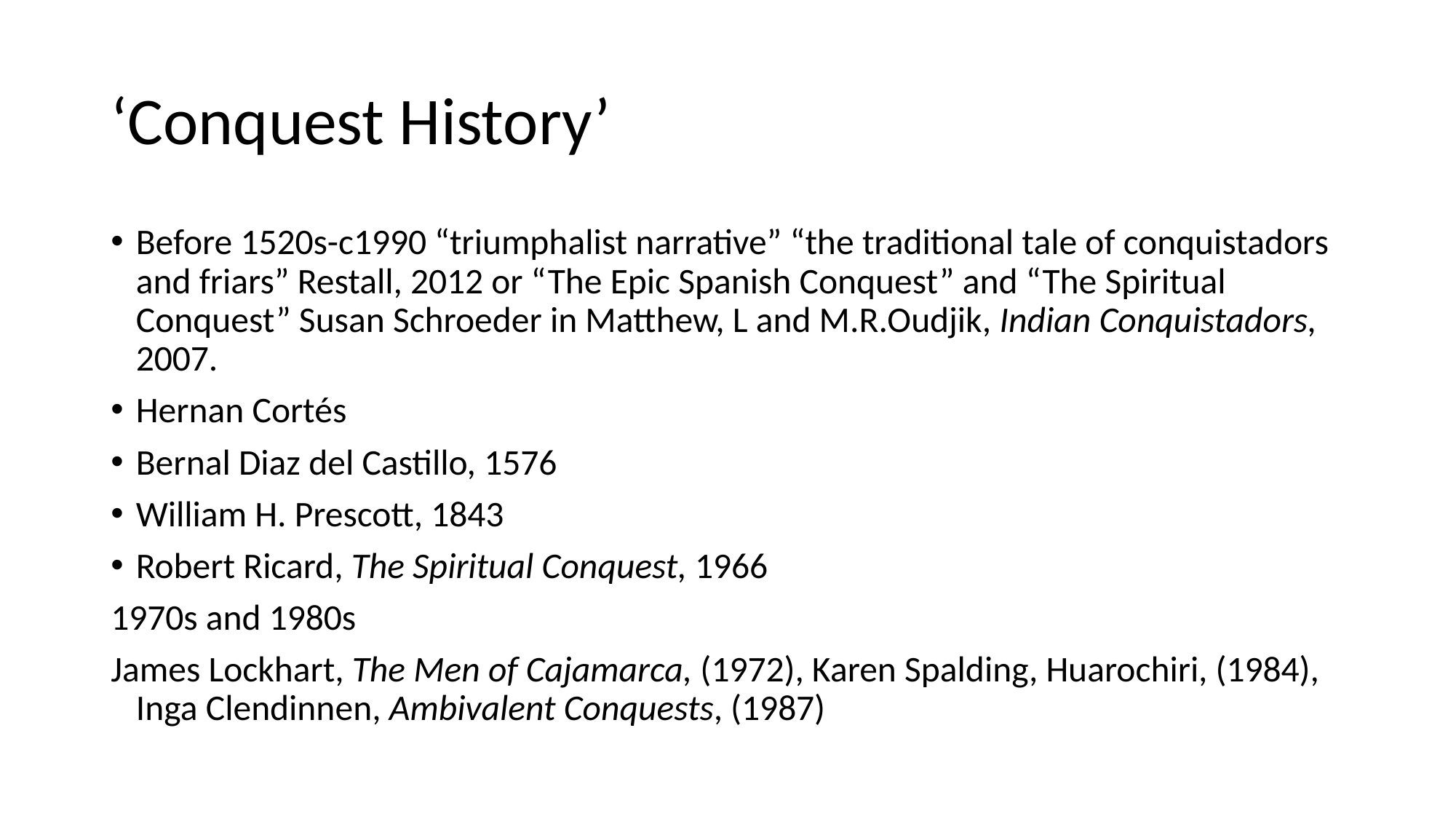

# ‘Conquest History’
Before 1520s-c1990 “triumphalist narrative” “the traditional tale of conquistadors and friars” Restall, 2012 or “The Epic Spanish Conquest” and “The Spiritual Conquest” Susan Schroeder in Matthew, L and M.R.Oudjik, Indian Conquistadors, 2007.
Hernan Cortés
Bernal Diaz del Castillo, 1576
William H. Prescott, 1843
Robert Ricard, The Spiritual Conquest, 1966
1970s and 1980s
James Lockhart, The Men of Cajamarca, (1972), Karen Spalding, Huarochiri, (1984), Inga Clendinnen, Ambivalent Conquests, (1987)